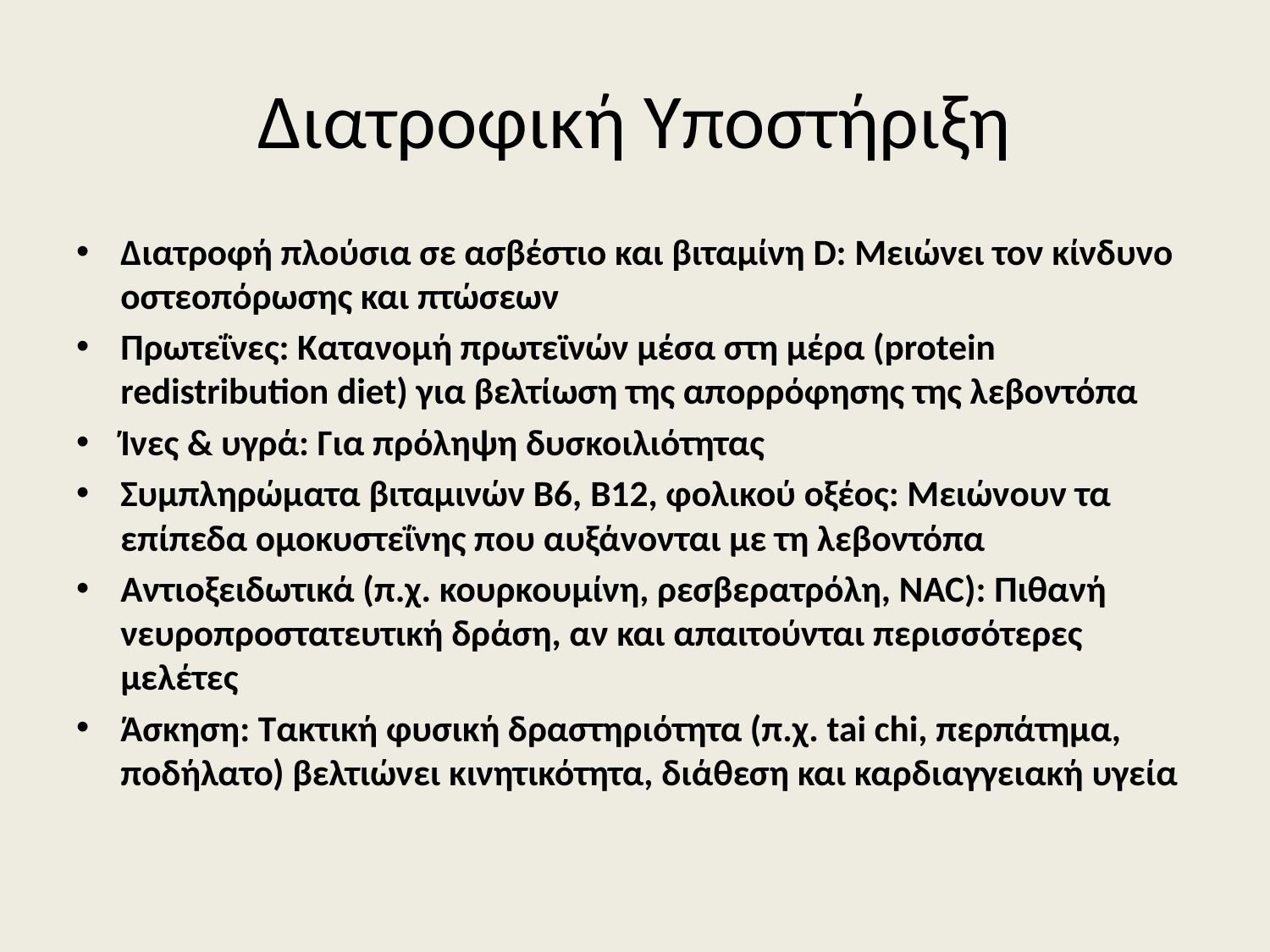

# Διατροφική Υποστήριξη
Διατροφή πλούσια σε ασβέστιο και βιταμίνη D: Μειώνει τον κίνδυνο οστεοπόρωσης και πτώσεων
Πρωτεΐνες: Κατανομή πρωτεϊνών μέσα στη μέρα (protein redistribution diet) για βελτίωση της απορρόφησης της λεβοντόπα
Ίνες & υγρά: Για πρόληψη δυσκοιλιότητας
Συμπληρώματα βιταμινών B6, B12, φολικού οξέος: Μειώνουν τα επίπεδα ομοκυστεΐνης που αυξάνονται με τη λεβοντόπα
Αντιοξειδωτικά (π.χ. κουρκουμίνη, ρεσβερατρόλη, NAC): Πιθανή νευροπροστατευτική δράση, αν και απαιτούνται περισσότερες μελέτες
Άσκηση: Τακτική φυσική δραστηριότητα (π.χ. tai chi, περπάτημα, ποδήλατο) βελτιώνει κινητικότητα, διάθεση και καρδιαγγειακή υγεία